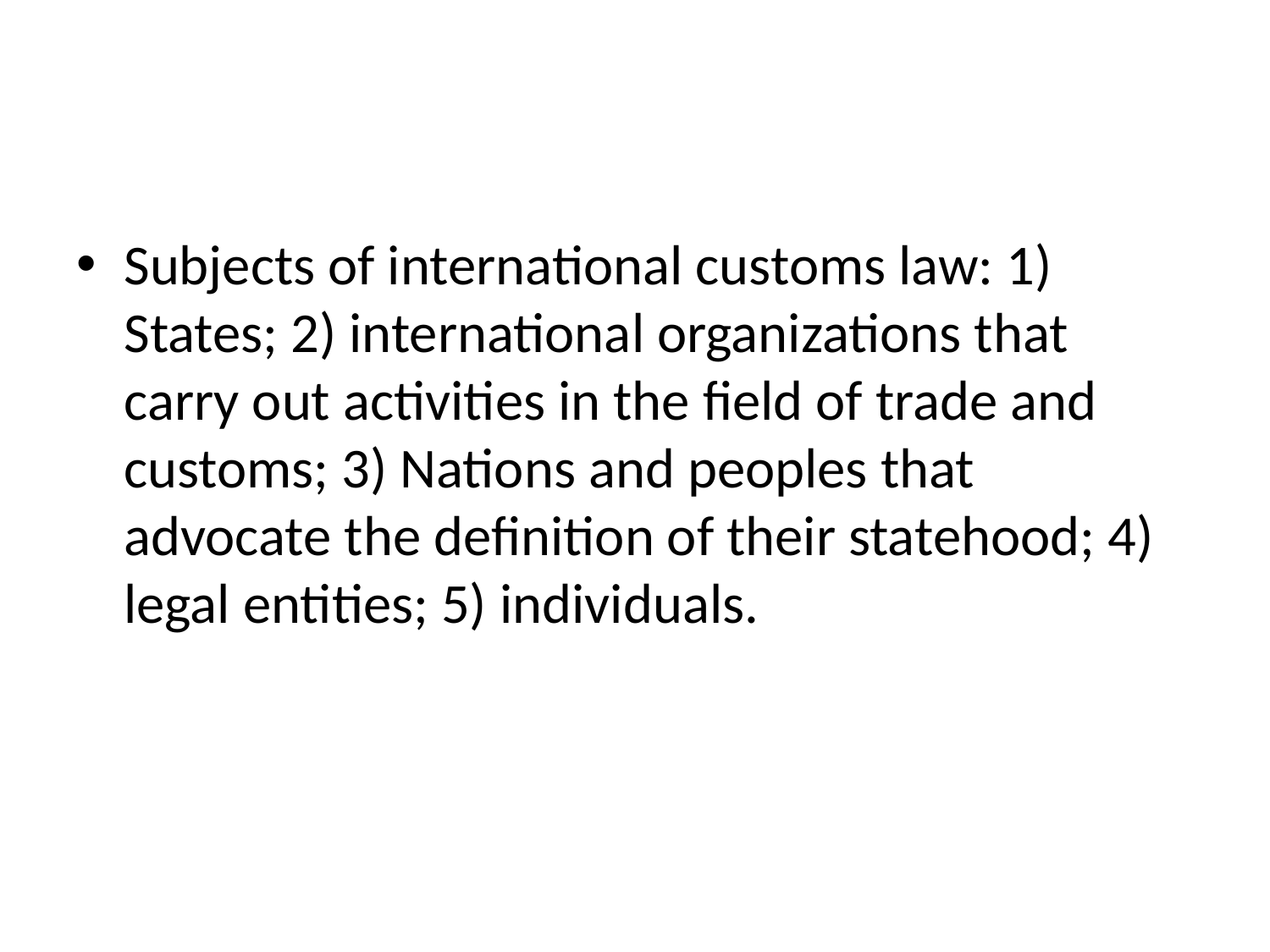

#
Subjects of international customs law: 1) States; 2) international organizations that carry out activities in the field of trade and customs; 3) Nations and peoples that advocate the definition of their statehood; 4) legal entities; 5) individuals.